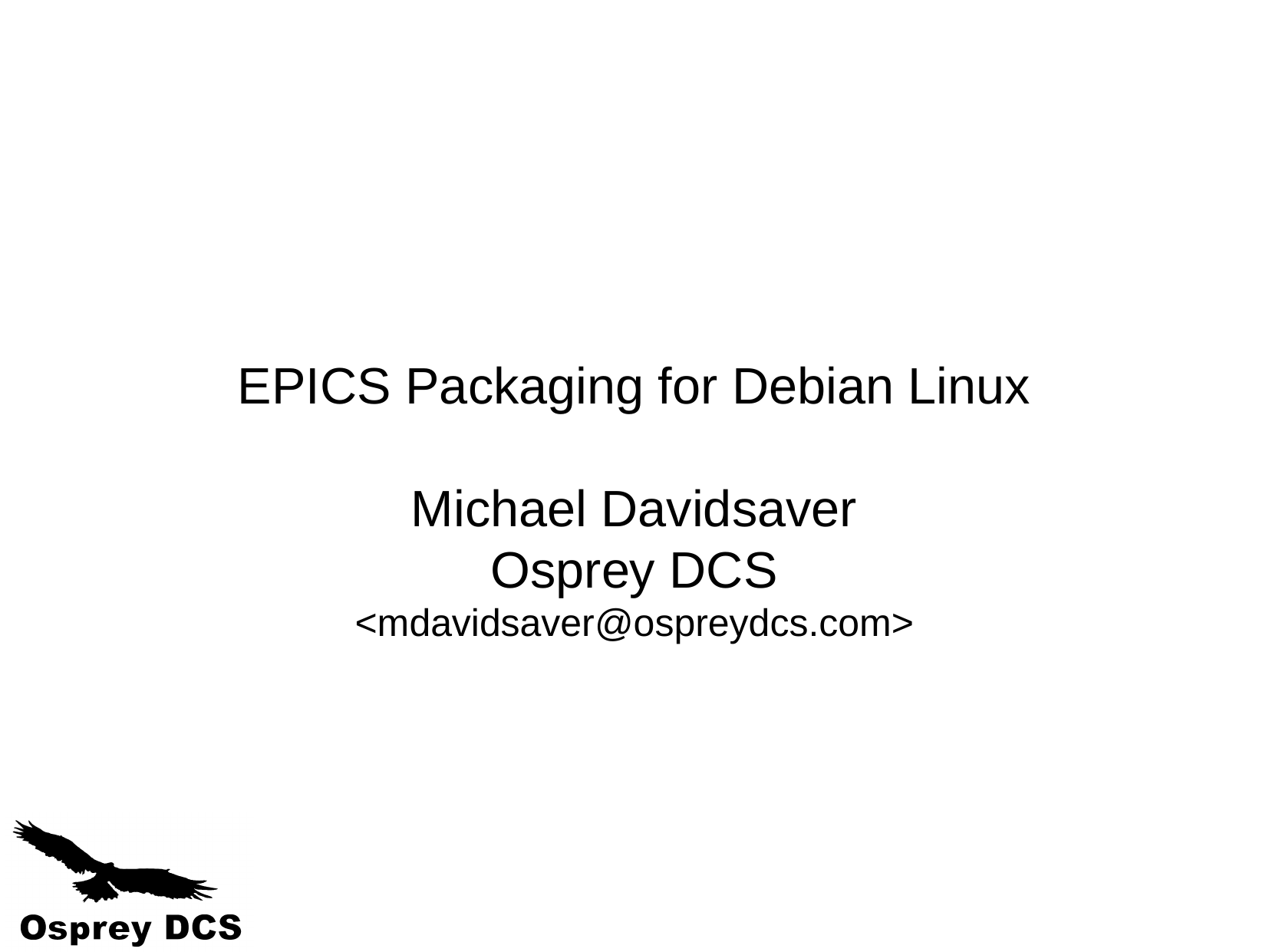

EPICS Packaging for Debian Linux

Michael Davidsaver
Osprey DCS
<mdavidsaver@ospreydcs.com>